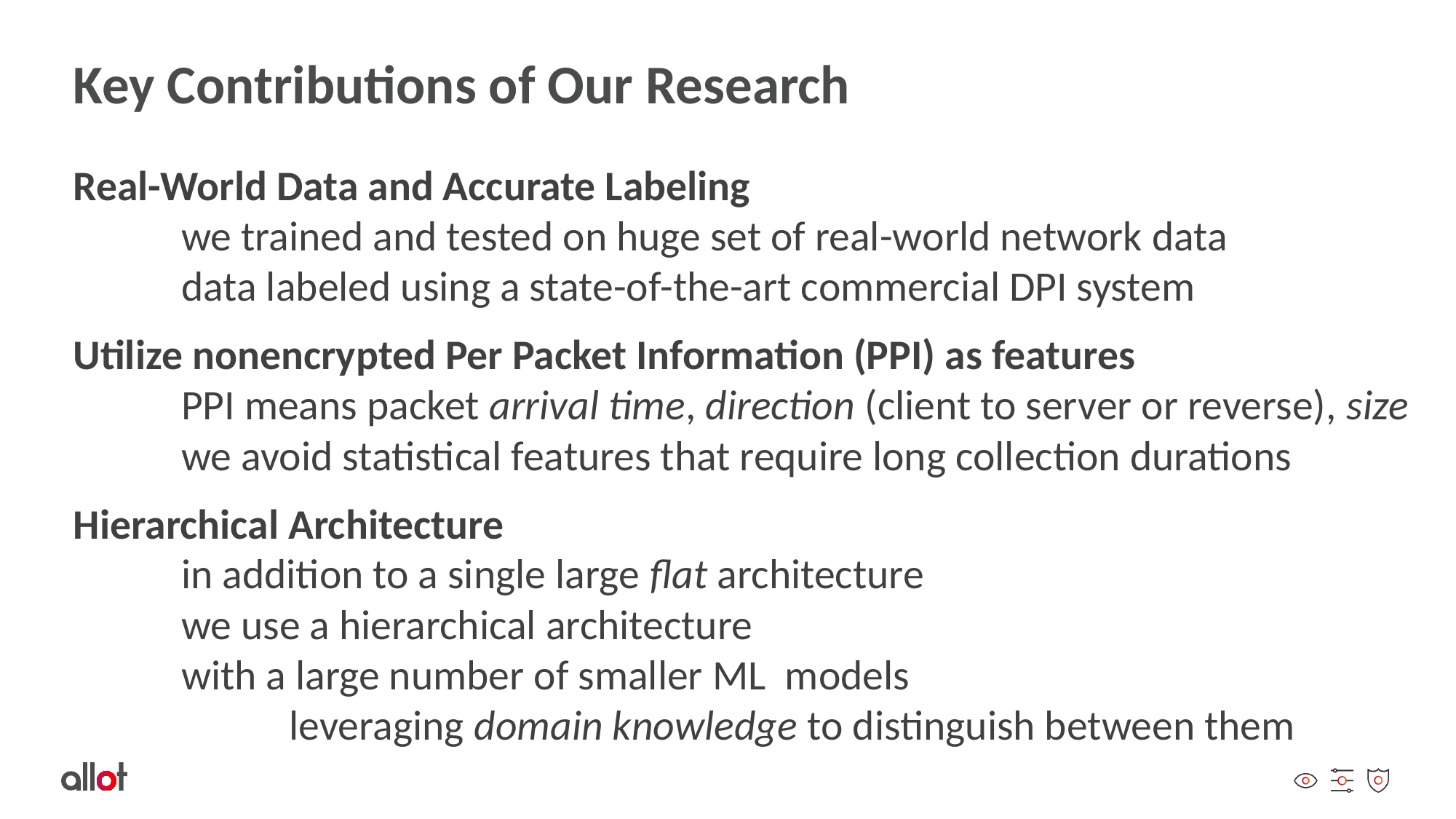

# Key Contributions of Our Research
Real-World Data and Accurate Labeling
	we trained and tested on huge set of real-world network data
	data labeled using a state-of-the-art commercial DPI system
Utilize nonencrypted Per Packet Information (PPI) as features
	PPI means packet arrival time, direction (client to server or reverse), size
		we avoid statistical features that require long collection durations
Hierarchical Architecture
	in addition to a single large flat architecture
		we use a hierarchical architecture
			with a large number of smaller ML  models
			 	leveraging domain knowledge to distinguish between them